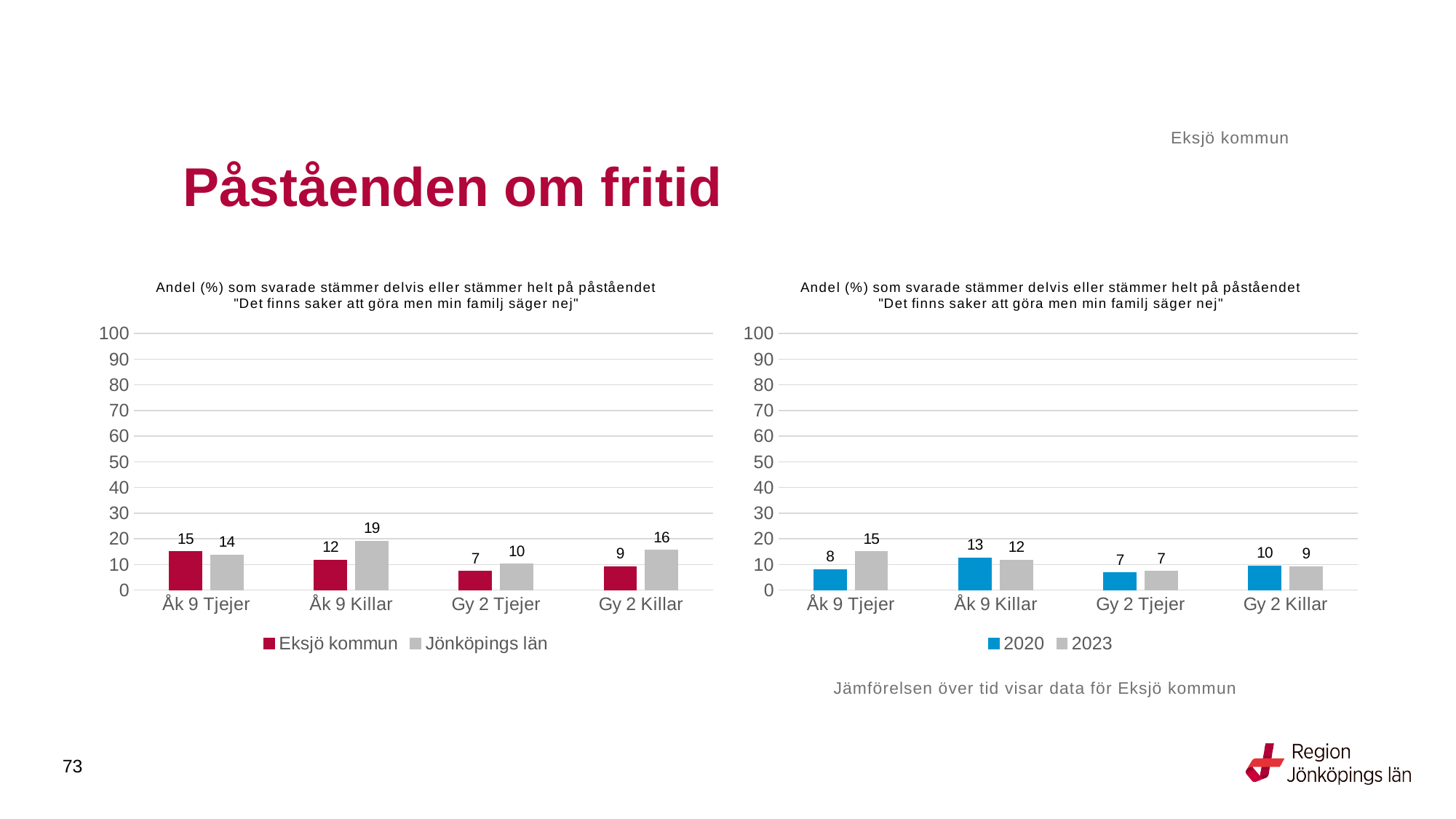

Eksjö kommun
# Påståenden om fritid

### Chart: Andel (%) som svarade stämmer delvis eller stämmer helt på påståendet "Det finns saker att göra men min familj säger nej"

| Category | Eksjö kommun | Jönköpings län |
|---|---|---|
| Åk 9 Tjejer | 15.0 | 13.7591 |
| Åk 9 Killar | 11.7647 | 19.1057 |
| Gy 2 Tjejer | 7.3171 | 10.1541 |
| Gy 2 Killar | 9.2593 | 15.5319 |

### Chart: Andel (%) som svarade stämmer delvis eller stämmer helt på påståendet "Det finns saker att göra men min familj säger nej"

| Category | 2020 | 2023 |
|---|---|---|
| Åk 9 Tjejer | 8.1395 | 15.0 |
| Åk 9 Killar | 12.6437 | 11.7647 |
| Gy 2 Tjejer | 6.8493 | 7.3171 |
| Gy 2 Killar | 9.5238 | 9.2593 |
Jämförelsen över tid visar data för Eksjö kommun
73